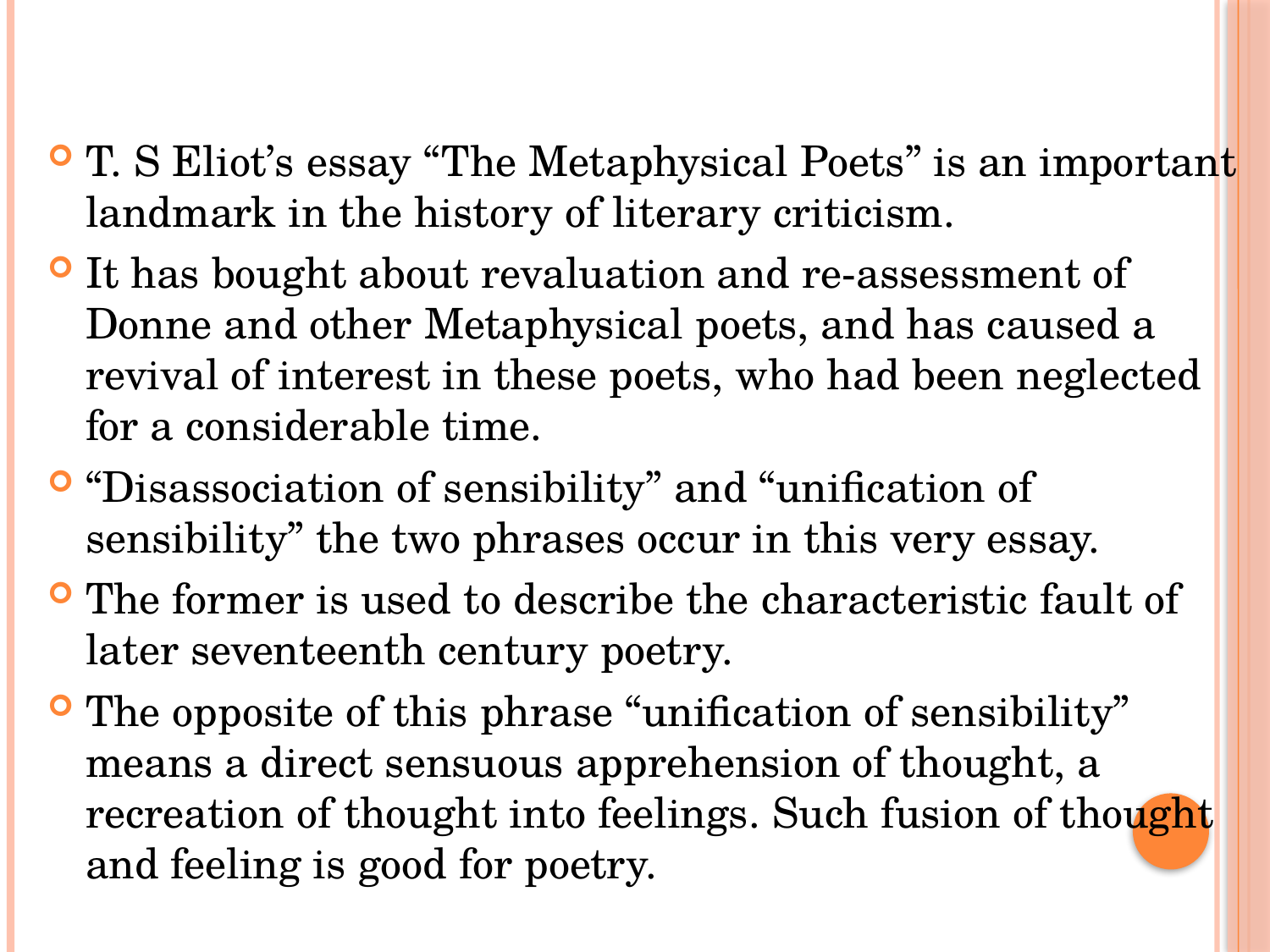

#

T. S Eliot’s essay “The Metaphysical Poets” is an important landmark in the history of literary criticism.
It has bought about revaluation and re-assessment of Donne and other Metaphysical poets, and has caused a revival of interest in these poets, who had been neglected for a considerable time.
“Disassociation of sensibility” and “unification of sensibility” the two phrases occur in this very essay.
The former is used to describe the characteristic fault of later seventeenth century poetry.
The opposite of this phrase “unification of sensibility” means a direct sensuous apprehension of thought, a recreation of thought into feelings. Such fusion of thought and feeling is good for poetry.